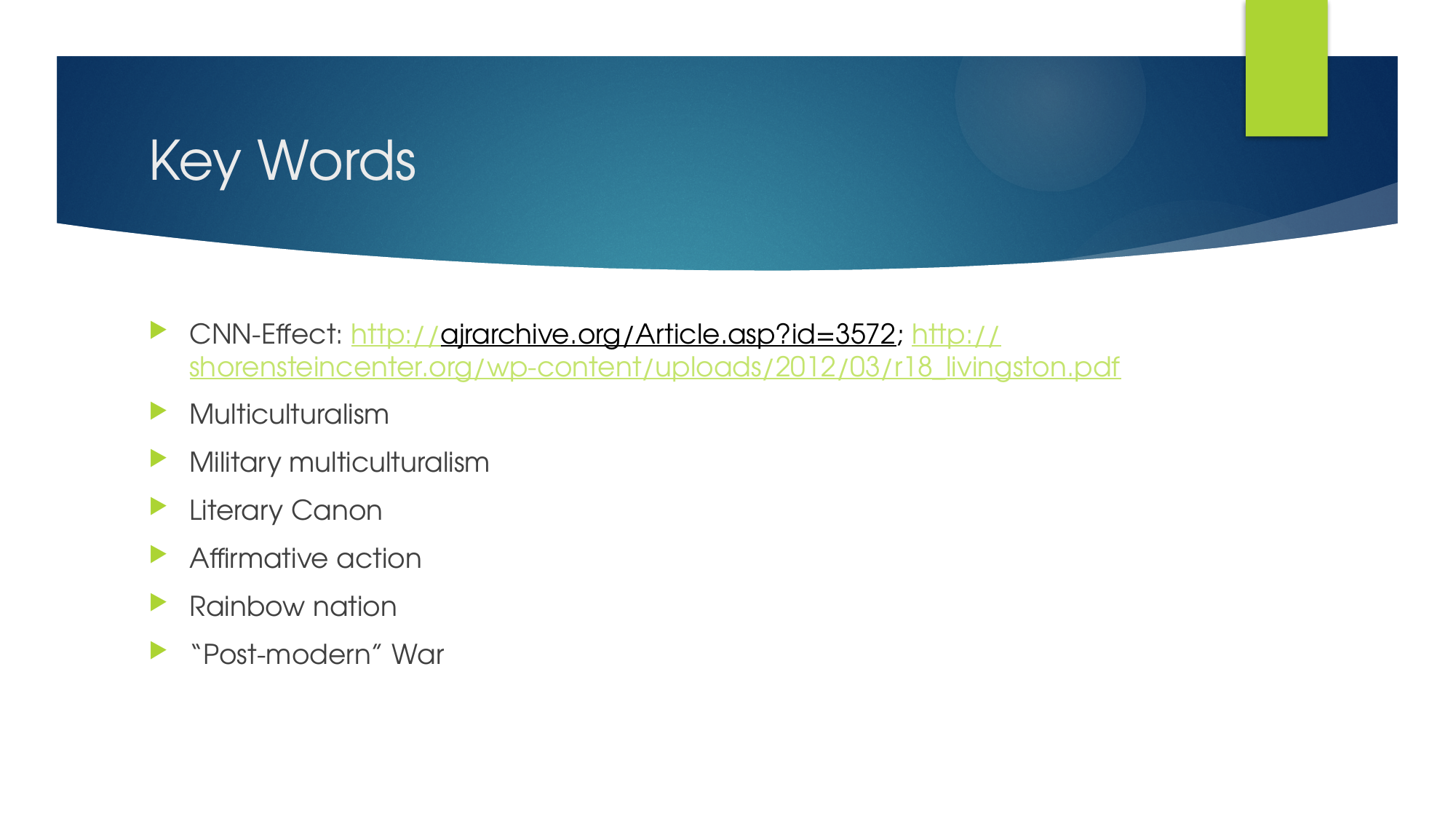

# Key Words
CNN-Effect: http://ajrarchive.org/Article.asp?id=3572; http://shorensteincenter.org/wp-content/uploads/2012/03/r18_livingston.pdf
Multiculturalism
Military multiculturalism
Literary Canon
Affirmative action
Rainbow nation
“Post-modern” War